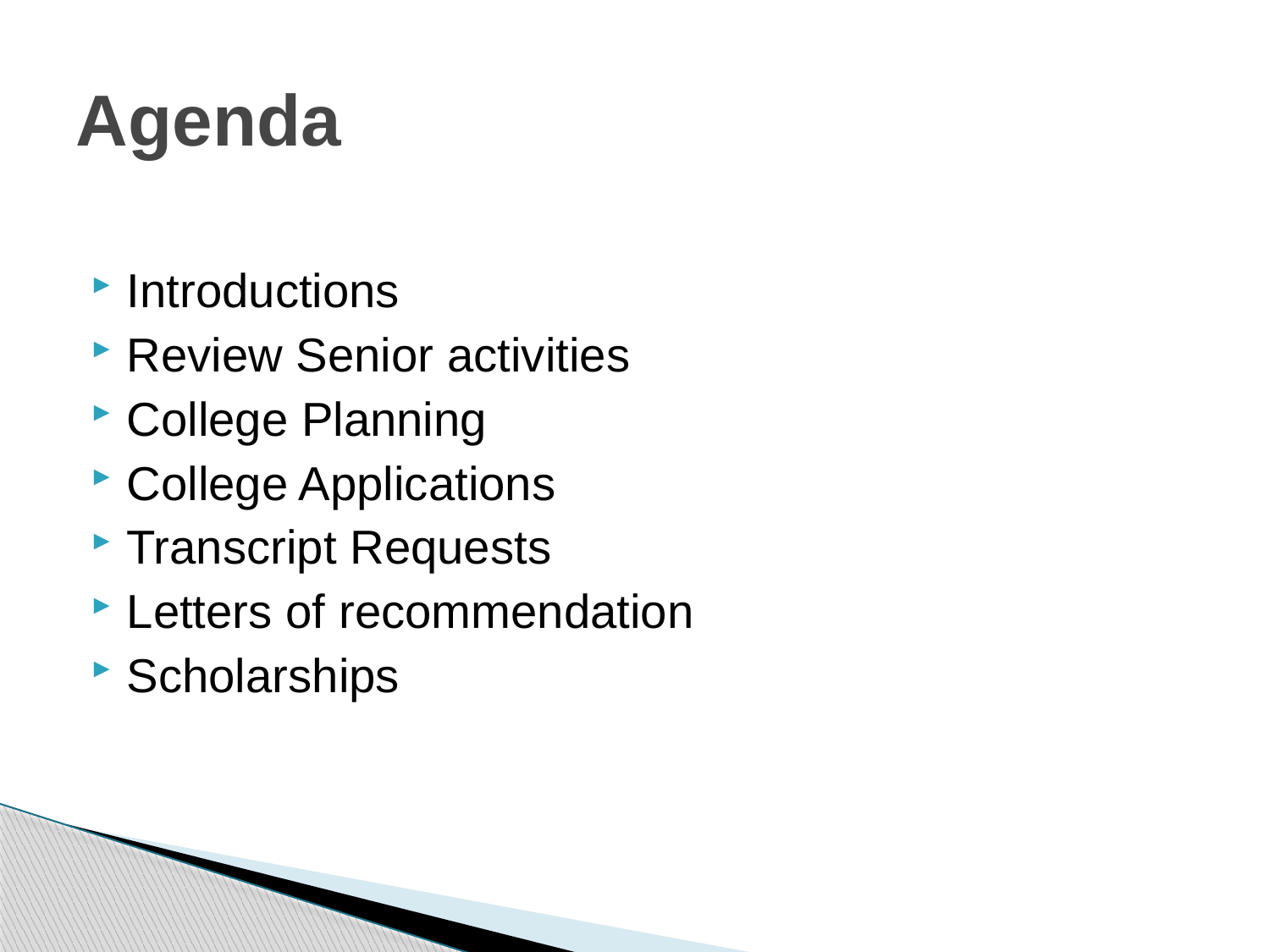

# Agenda
Introductions
Review Senior activities
College Planning
College Applications
Transcript Requests
Letters of recommendation
Scholarships